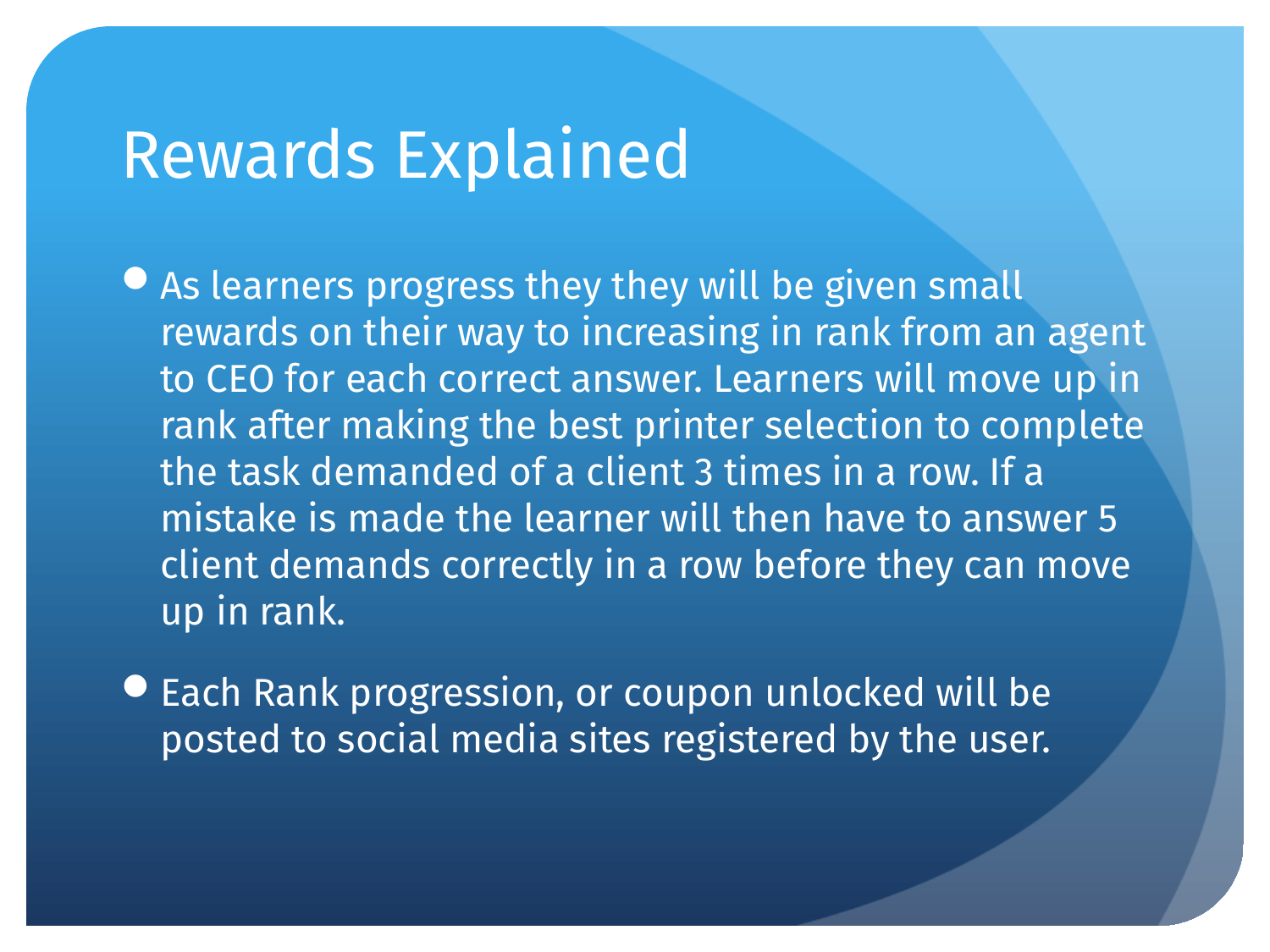

# Rewards Explained
As learners progress they they will be given small rewards on their way to increasing in rank from an agent to CEO for each correct answer. Learners will move up in rank after making the best printer selection to complete the task demanded of a client 3 times in a row. If a mistake is made the learner will then have to answer 5 client demands correctly in a row before they can move up in rank.
Each Rank progression, or coupon unlocked will be posted to social media sites registered by the user.